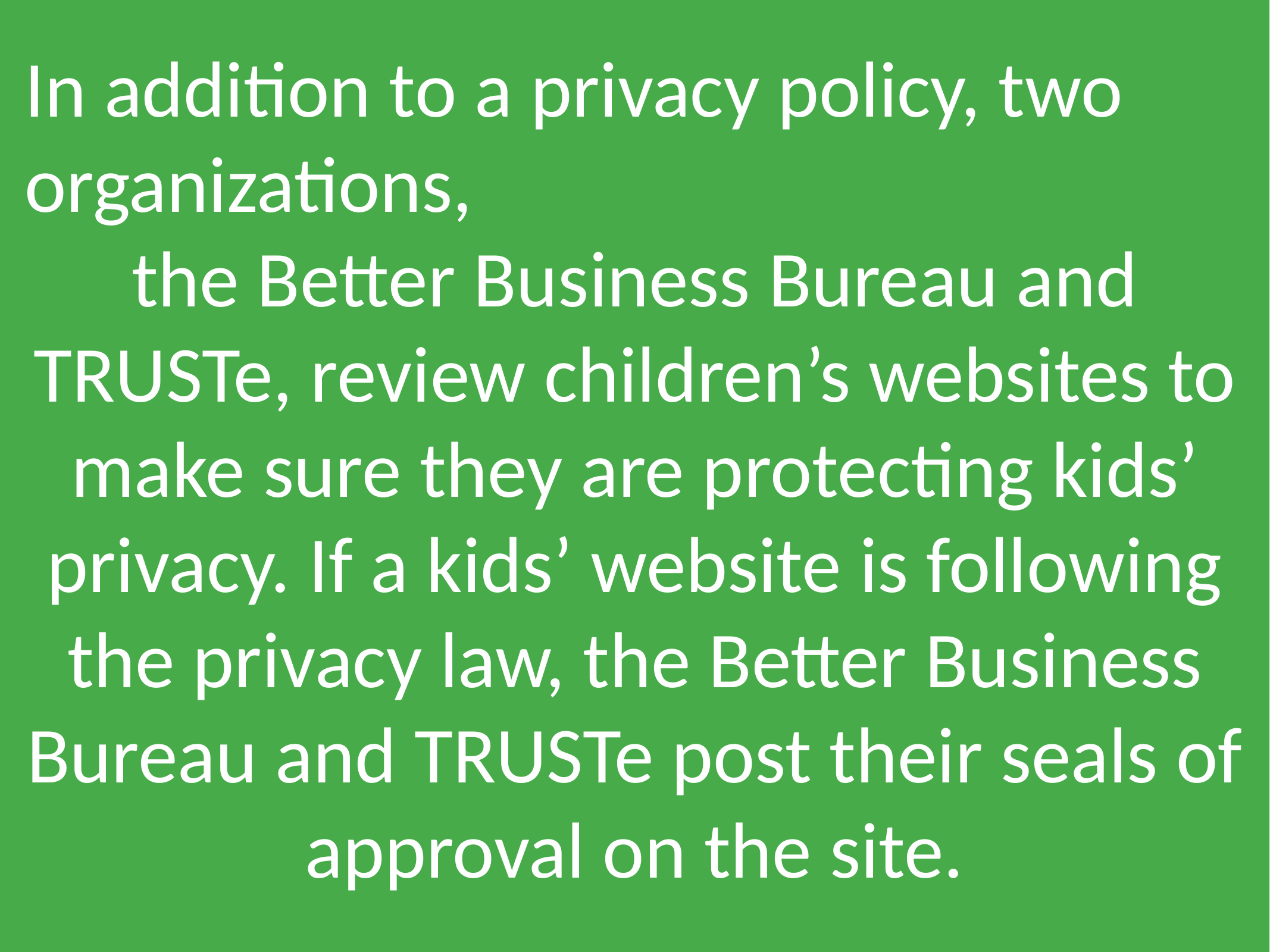

In addition to a privacy policy, two organizations,
the Better Business Bureau and TRUSTe, review children’s websites to make sure they are protecting kids’ privacy. If a kids’ website is following the privacy law, the Better Business Bureau and TRUSTe post their seals of approval on the site.